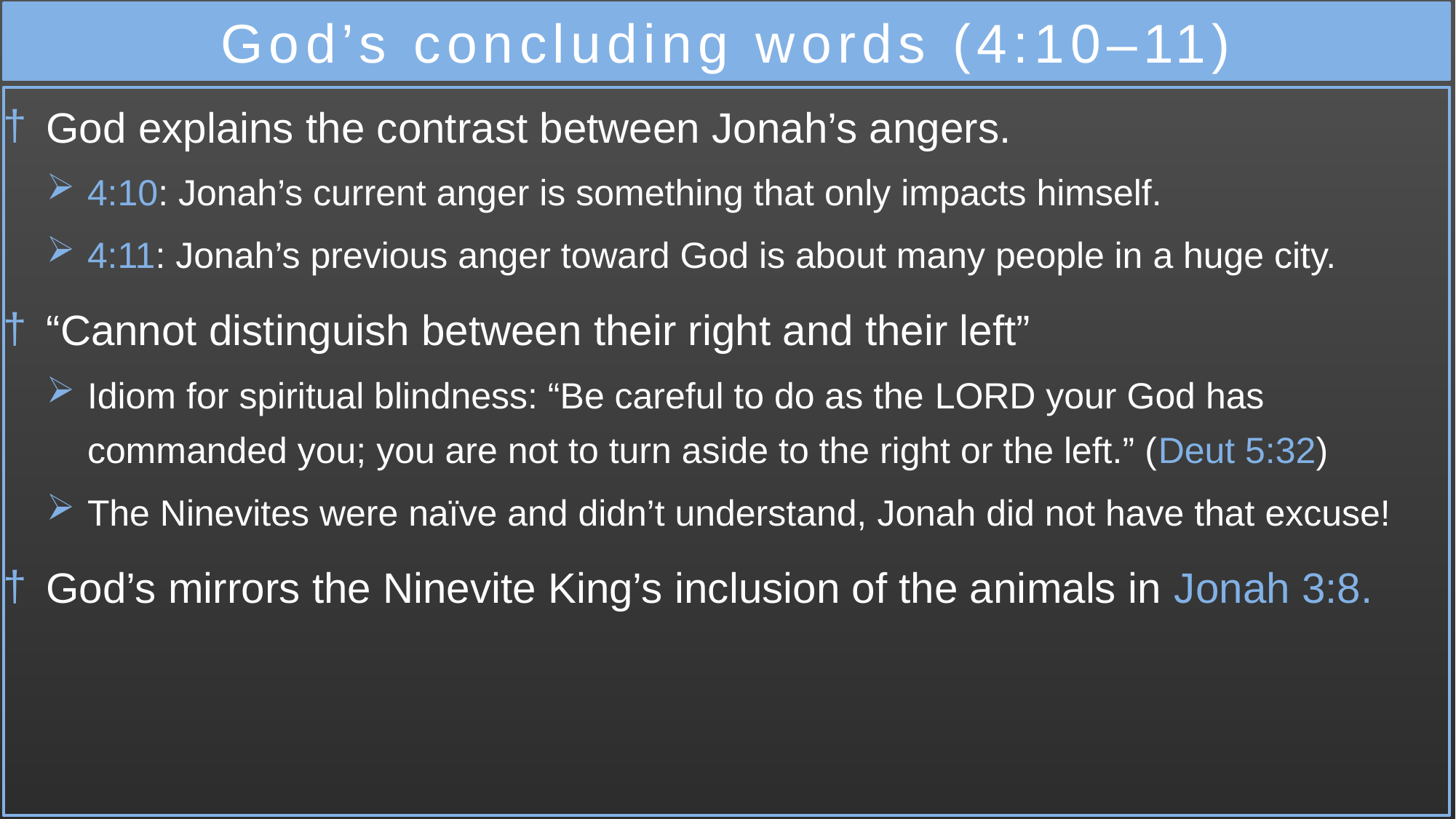

# God’s concluding words (4:10–11)
God explains the contrast between Jonah’s angers.
4:10: Jonah’s current anger is something that only impacts himself.
4:11: Jonah’s previous anger toward God is about many people in a huge city.
“Cannot distinguish between their right and their left”
Idiom for spiritual blindness: “Be careful to do as the Lord your God has commanded you; you are not to turn aside to the right or the left.” (Deut 5:32)
The Ninevites were naïve and didn’t understand, Jonah did not have that excuse!
God’s mirrors the Ninevite King’s inclusion of the animals in Jonah 3:8.